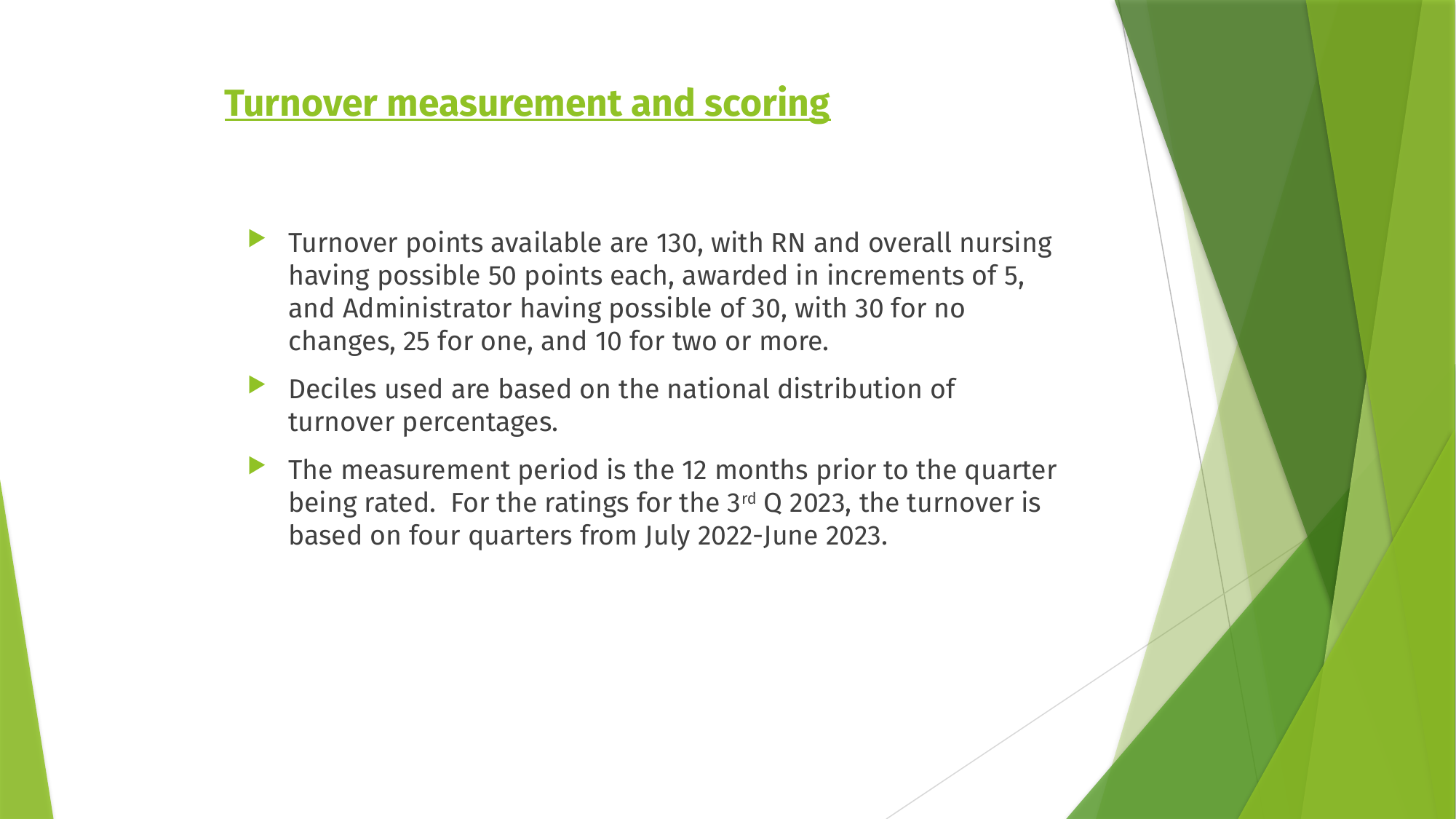

# Turnover measurement and scoring
Turnover points available are 130, with RN and overall nursing having possible 50 points each, awarded in increments of 5, and Administrator having possible of 30, with 30 for no changes, 25 for one, and 10 for two or more.
Deciles used are based on the national distribution of turnover percentages.
The measurement period is the 12 months prior to the quarter being rated.  For the ratings for the 3rd Q 2023, the turnover is based on four quarters from July 2022-June 2023.